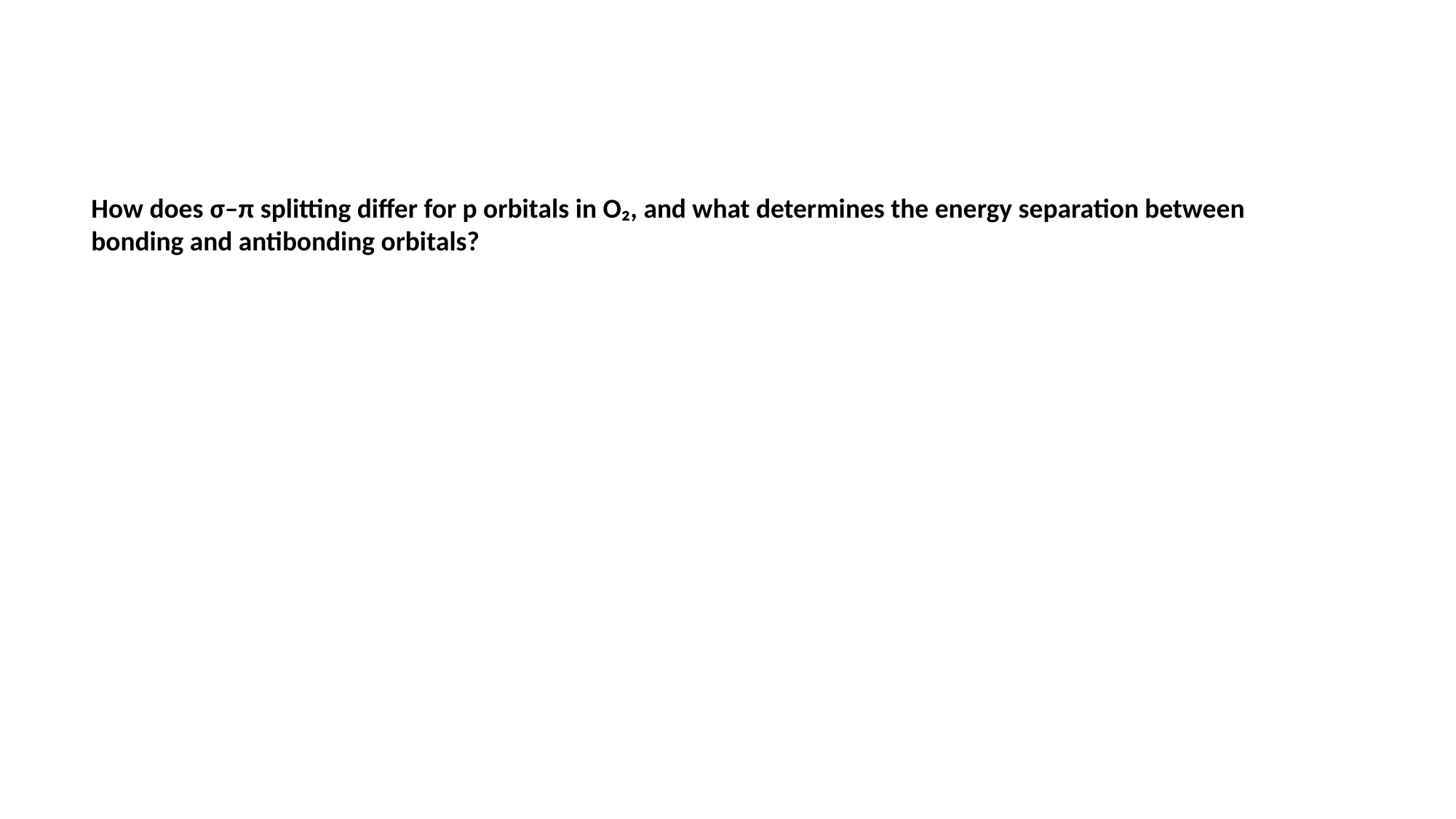

How does σ–π splitting differ for p orbitals in O₂, and what determines the energy separation between bonding and antibonding orbitals?